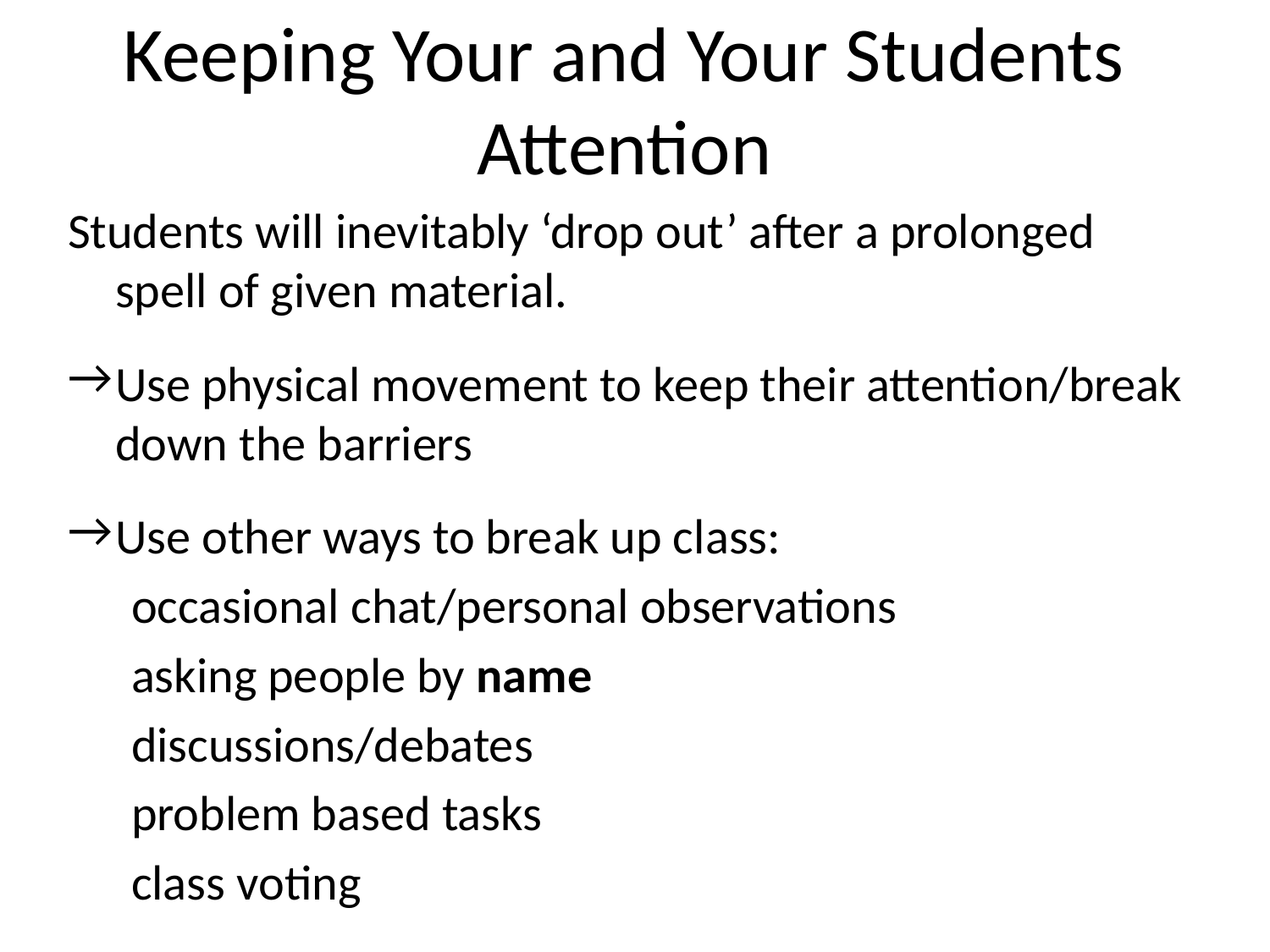

# Keeping Your and Your Students Attention
Students will inevitably ‘drop out’ after a prolonged spell of given material.

Use physical movement to keep their attention/break down the barriers

Use other ways to break up class:
occasional chat/personal observations
asking people by name
discussions/debates
problem based tasks
class voting